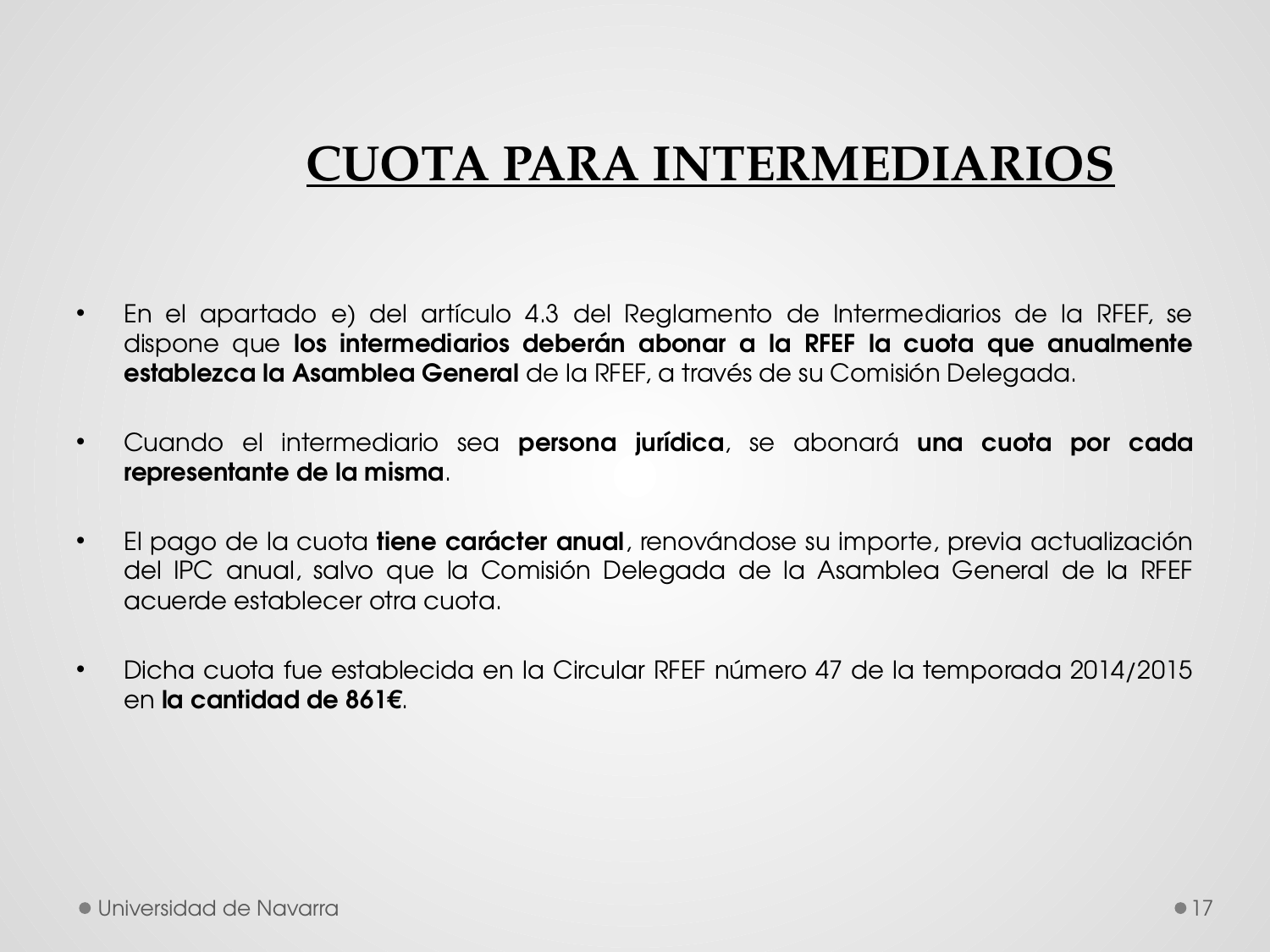

# CUOTA PARA INTERMEDIARIOS

En el apartado e) del artículo 4.3 del Reglamento de Intermediarios de la RFEF, se dispone que los intermediarios deberán abonar a la RFEF la cuota que anualmente establezca la Asamblea General de la RFEF, a través de su Comisión Delegada.

Cuando el intermediario sea persona jurídica, se abonará una cuota por cada representante de la misma.

El pago de la cuota tiene carácter anual, renovándose su importe, previa actualización del IPC anual, salvo que la Comisión Delegada de la Asamblea General de la RFEF acuerde establecer otra cuota.

Dicha cuota fue establecida en la Circular RFEF número 47 de la temporada 2014/2015 en la cantidad de 861€.

Universidad de Navarra
17